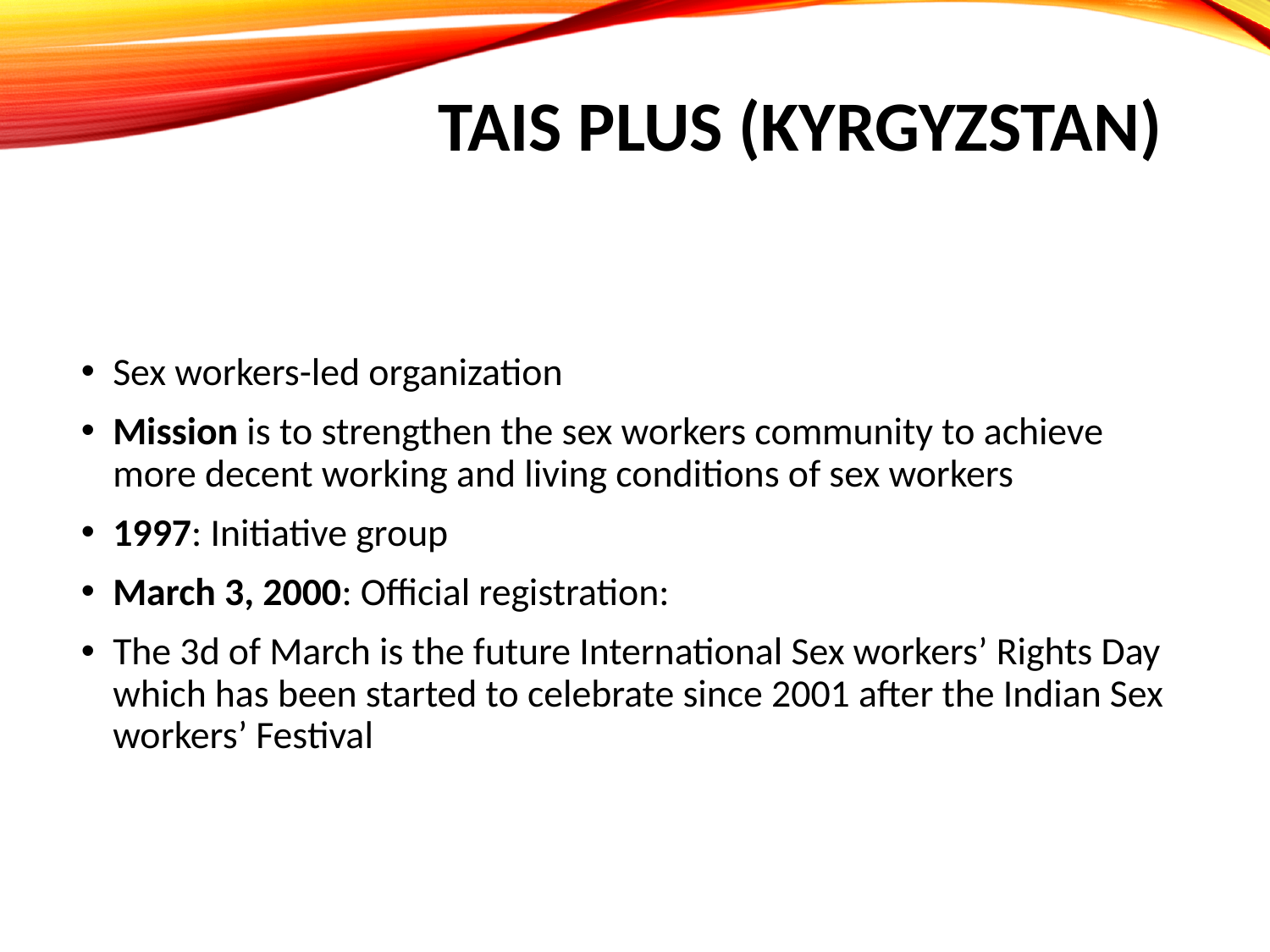

# Tais plus (kyrgyzstan)
Sex workers-led organization
Mission is to strengthen the sex workers community to achieve more decent working and living conditions of sex workers
1997: Initiative group
March 3, 2000: Official registration:
The 3d of March is the future International Sex workers’ Rights Day which has been started to celebrate since 2001 after the Indian Sex workers’ Festival